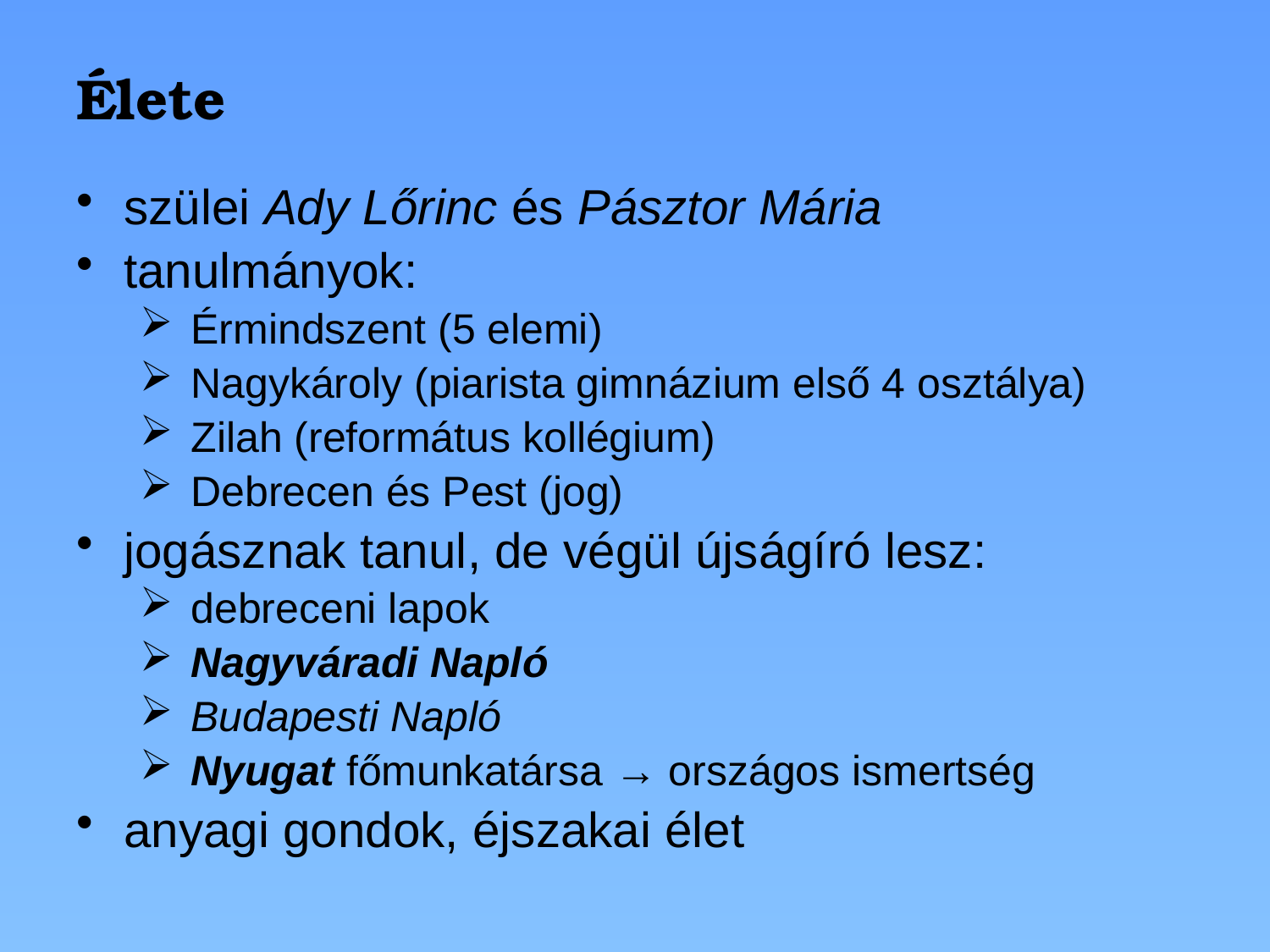

# Élete
szülei Ady Lőrinc és Pásztor Mária
tanulmányok:
 Érmindszent (5 elemi)
 Nagykároly (piarista gimnázium első 4 osztálya)
 Zilah (református kollégium)
 Debrecen és Pest (jog)
jogásznak tanul, de végül újságíró lesz:
 debreceni lapok
 Nagyváradi Napló
 Budapesti Napló
 Nyugat főmunkatársa → országos ismertség
anyagi gondok, éjszakai élet